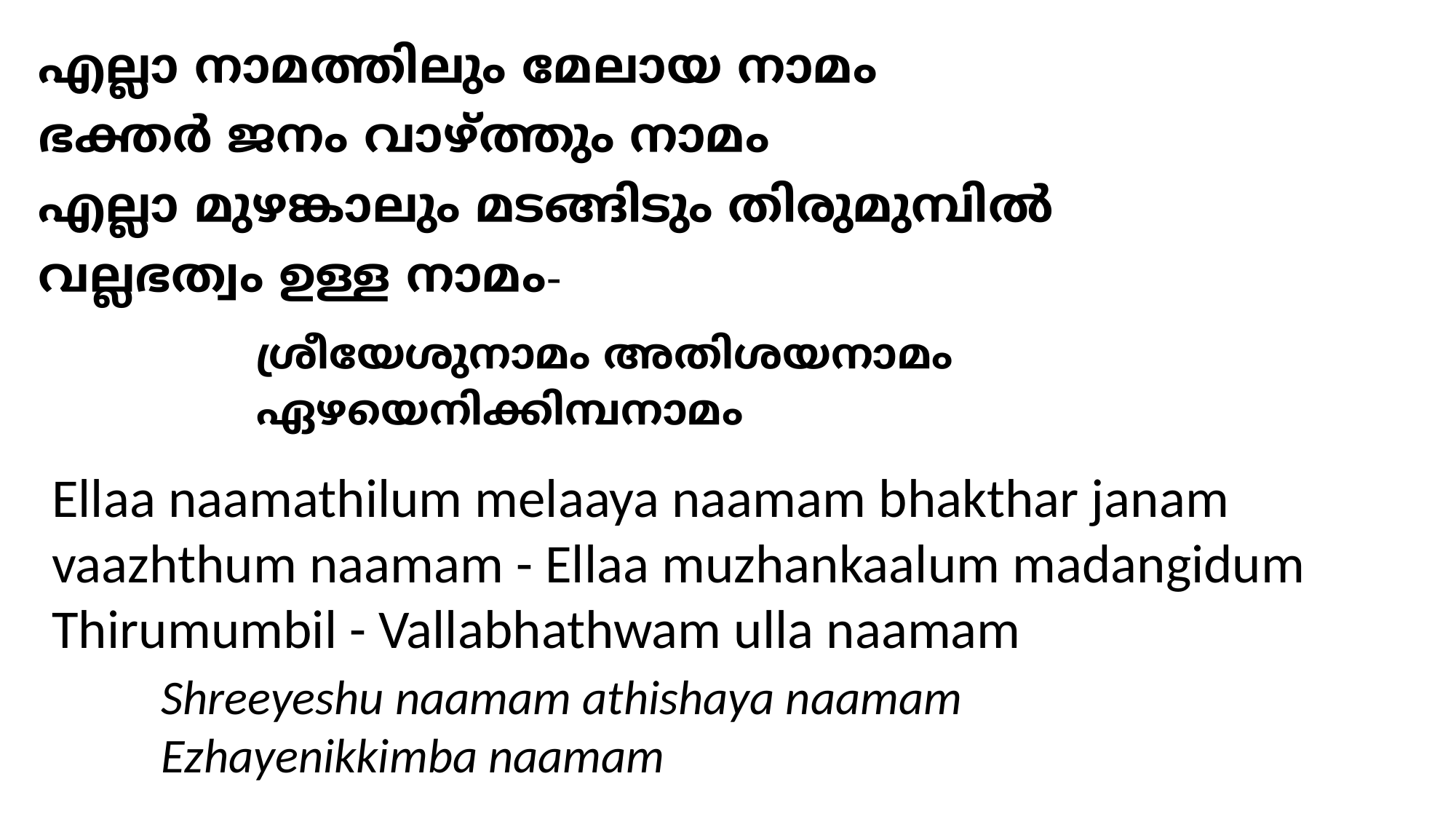

എല്ലാ നാമത്തിലും മേലായ നാമം
ഭക്തര്‍ ജനം വാഴ്ത്തും നാമം
എല്ലാ മുഴങ്കാലും മടങ്ങിടും തിരുമുമ്പില്‍
വല്ലഭത്വം ഉള്ള നാമം-
				ശ്രീയേശുനാമം അതിശയനാമം
				ഏഴയെനിക്കിമ്പനാമം
Ellaa naamathilum melaaya naamam bhakthar janam
vaazhthum naamam - Ellaa muzhankaalum madangidum
Thirumumbil - Vallabhathwam ulla naamam

	Shreeyeshu naamam athishaya naamam
	Ezhayenikkimba naamam